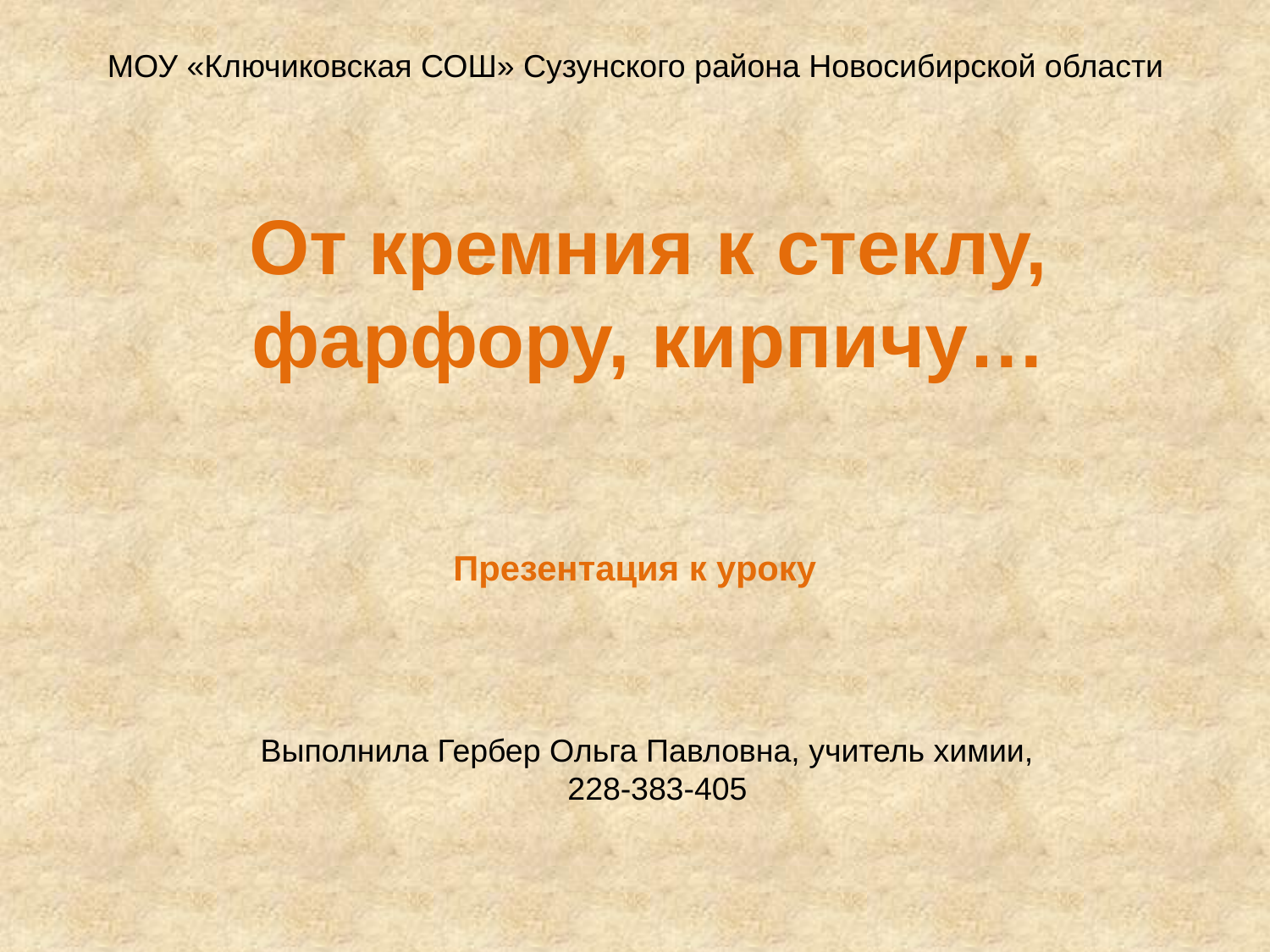

МОУ «Ключиковская СОШ» Сузунского района Новосибирской области
# От кремния к стеклу, фарфору, кирпичу…
Презентация к уроку

Выполнила Гербер Ольга Павловна, учитель химии,   		      228-383-405